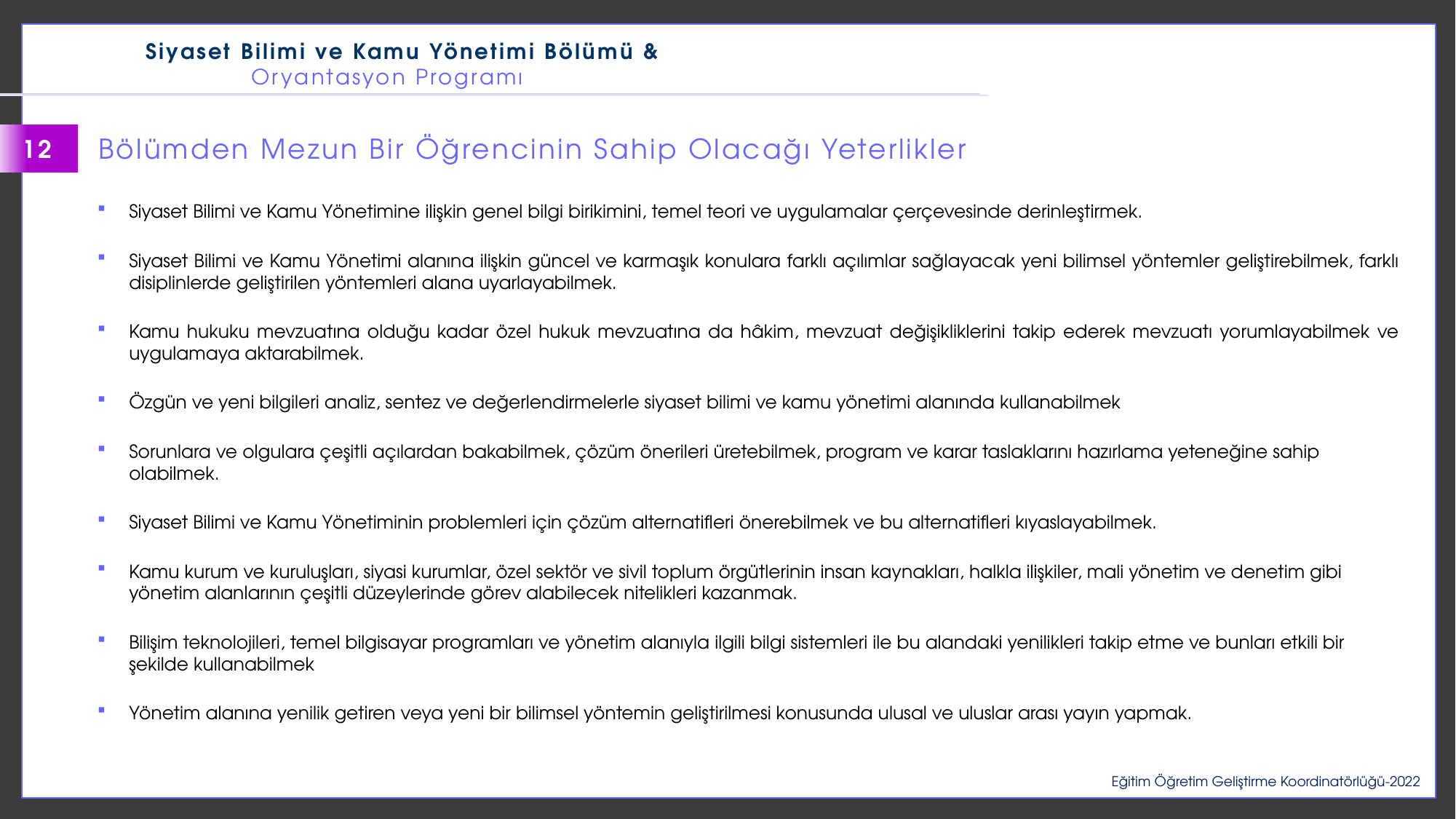

Siyaset Bilimi ve Kamu Yönetimi Bölümü & Oryantasyon Programı
Bölümden Mezun Bir Öğrencinin Sahip Olacağı Yeterlikler
12
Siyaset Bilimi ve Kamu Yönetimine ilişkin genel bilgi birikimini, temel teori ve uygulamalar çerçevesinde derinleştirmek.
Siyaset Bilimi ve Kamu Yönetimi alanına ilişkin güncel ve karmaşık konulara farklı açılımlar sağlayacak yeni bilimsel yöntemler geliştirebilmek, farklı disiplinlerde geliştirilen yöntemleri alana uyarlayabilmek.
Kamu hukuku mevzuatına olduğu kadar özel hukuk mevzuatına da hâkim, mevzuat değişikliklerini takip ederek mevzuatı yorumlayabilmek ve uygulamaya aktarabilmek.
Özgün ve yeni bilgileri analiz, sentez ve değerlendirmelerle siyaset bilimi ve kamu yönetimi alanında kullanabilmek
Sorunlara ve olgulara çeşitli açılardan bakabilmek, çözüm önerileri üretebilmek, program ve karar taslaklarını hazırlama yeteneğine sahip olabilmek.
Siyaset Bilimi ve Kamu Yönetiminin problemleri için çözüm alternatifleri önerebilmek ve bu alternatifleri kıyaslayabilmek.
Kamu kurum ve kuruluşları, siyasi kurumlar, özel sektör ve sivil toplum örgütlerinin insan kaynakları, halkla ilişkiler, mali yönetim ve denetim gibi yönetim alanlarının çeşitli düzeylerinde görev alabilecek nitelikleri kazanmak.
Bilişim teknolojileri, temel bilgisayar programları ve yönetim alanıyla ilgili bilgi sistemleri ile bu alandaki yenilikleri takip etme ve bunları etkili bir şekilde kullanabilmek
Yönetim alanına yenilik getiren veya yeni bir bilimsel yöntemin geliştirilmesi konusunda ulusal ve uluslar arası yayın yapmak.
Eğitim Öğretim Geliştirme Koordinatörlüğü-2022